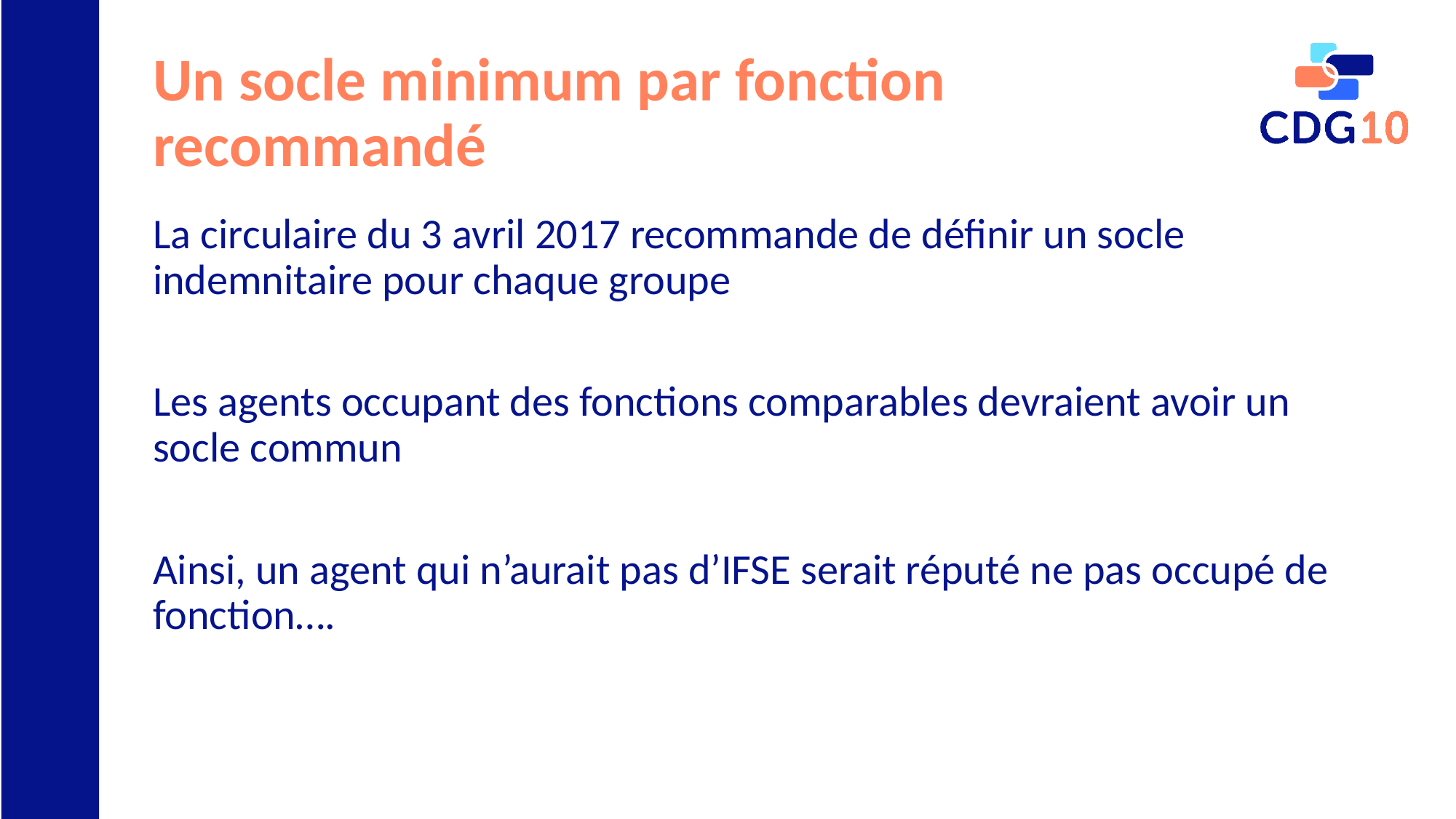

# Un socle minimum par fonction recommandé
La circulaire du 3 avril 2017 recommande de définir un socle indemnitaire pour chaque groupe

Les agents occupant des fonctions comparables devraient avoir un socle commun

Ainsi, un agent qui n’aurait pas d’IFSE serait réputé ne pas occupé de fonction….